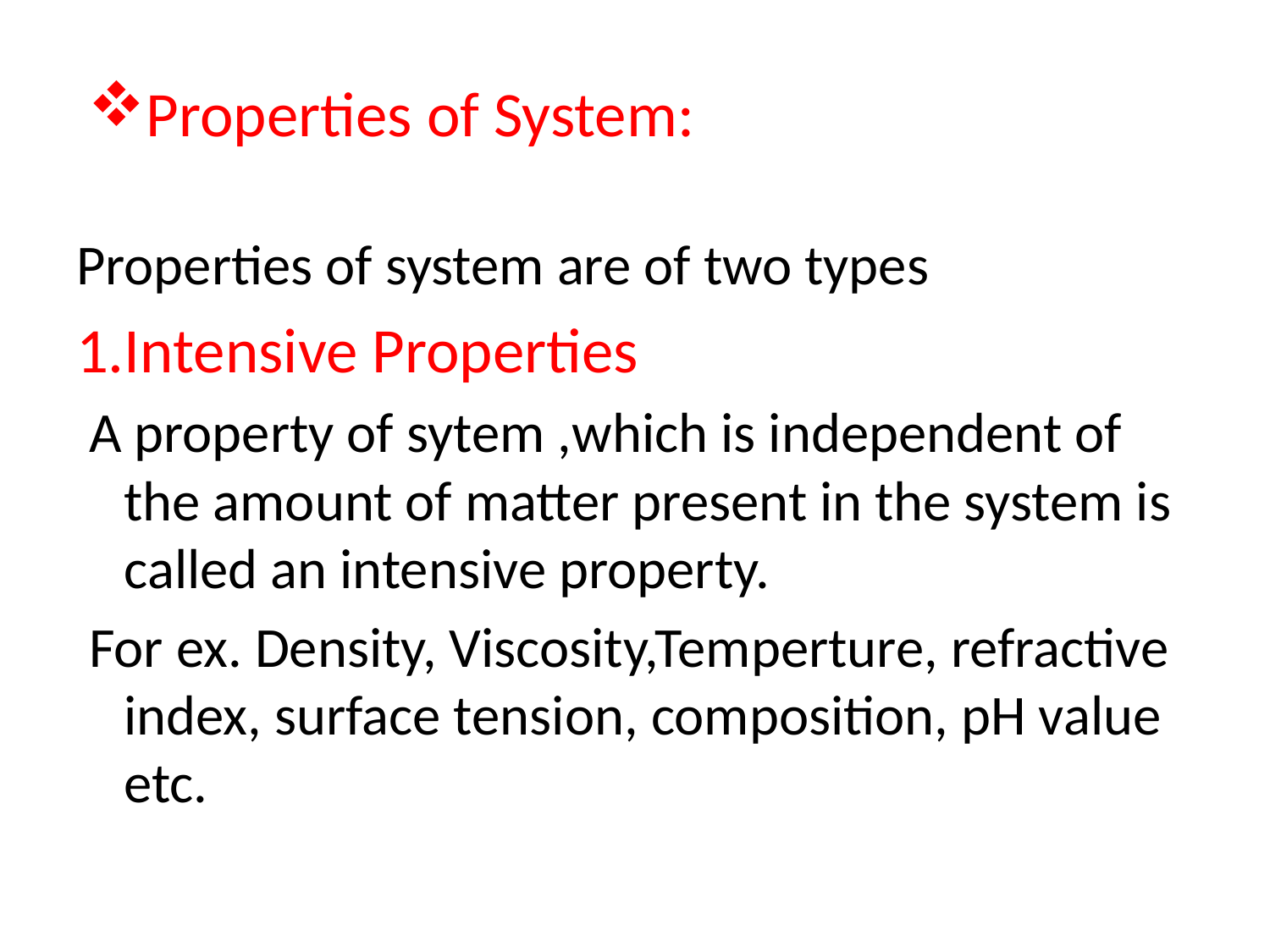

# Properties of System:
Properties of system are of two types
1.Intensive Properties
 A property of sytem ,which is independent of the amount of matter present in the system is called an intensive property.
 For ex. Density, Viscosity,Temperture, refractive index, surface tension, composition, pH value etc.